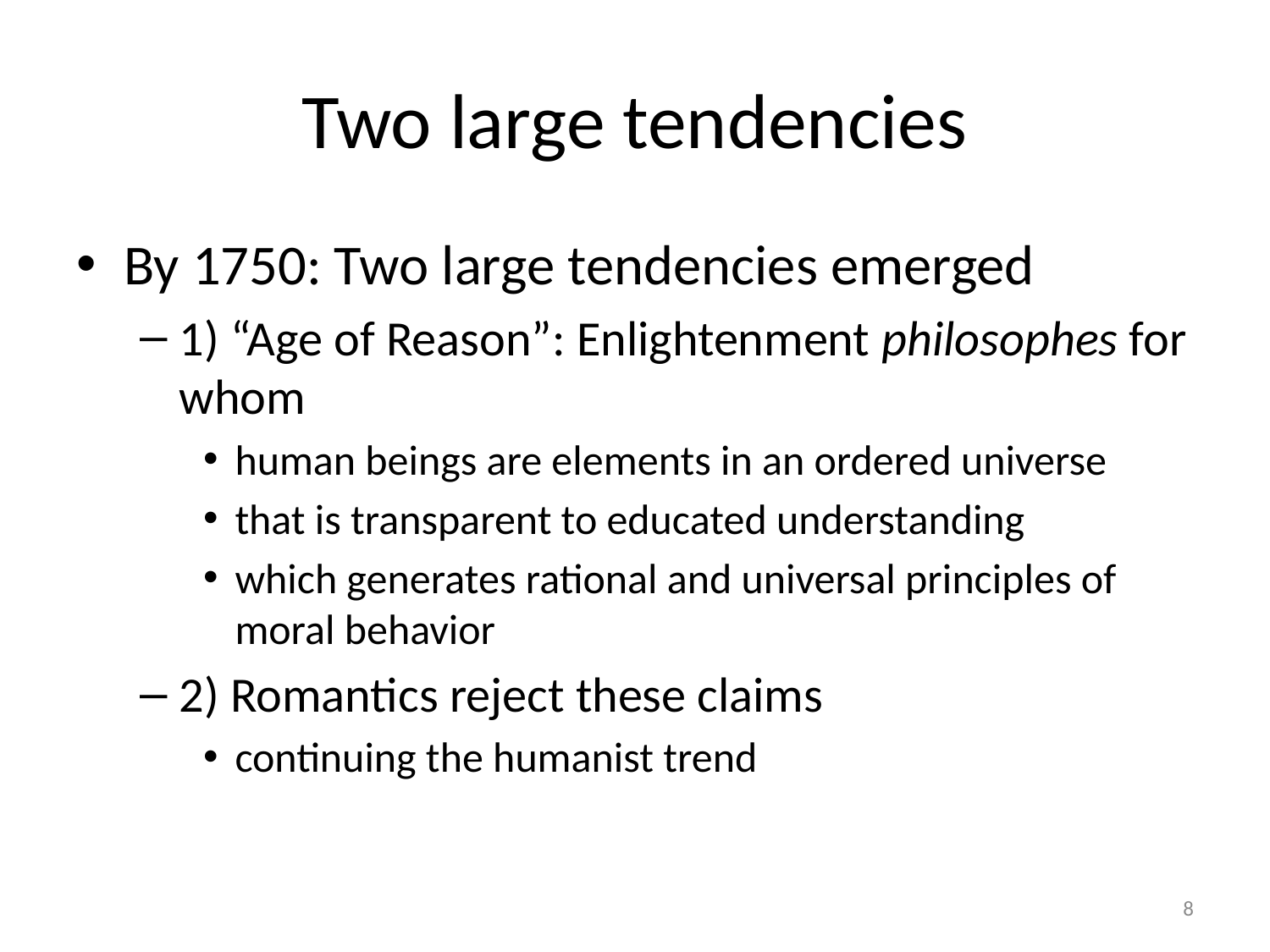

# Two large tendencies
By 1750: Two large tendencies emerged
1) “Age of Reason”: Enlightenment philosophes for whom
human beings are elements in an ordered universe
that is transparent to educated understanding
which generates rational and universal principles of moral behavior
2) Romantics reject these claims
continuing the humanist trend

8